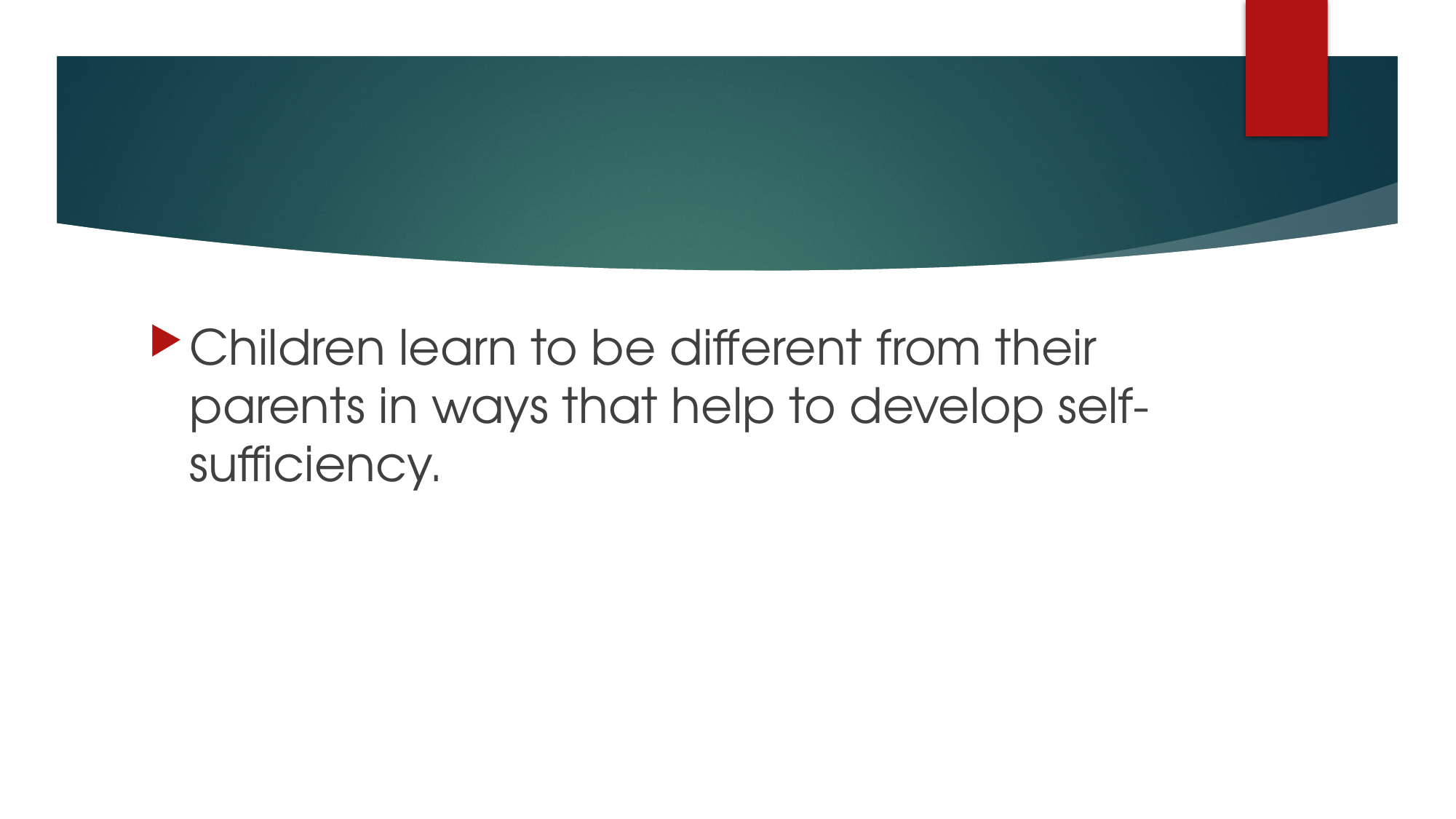

#
Children learn to be different from their parents in ways that help to develop self-sufficiency.